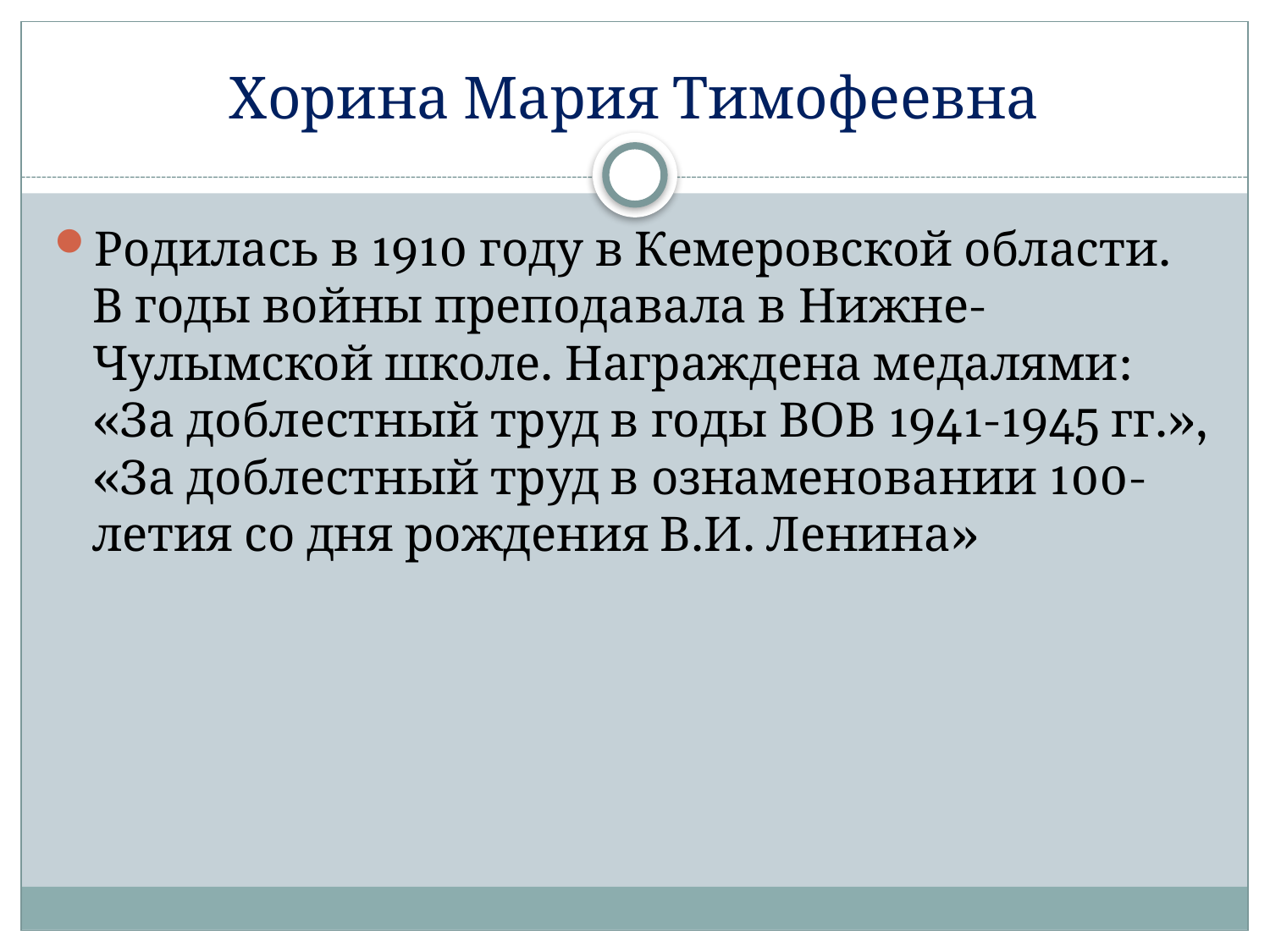

# Хорина Мария Тимофеевна
Родилась в 1910 году в Кемеровской области. В годы войны преподавала в Нижне-Чулымской школе. Награждена медалями: «За доблестный труд в годы ВОВ 1941-1945 гг.», «За доблестный труд в ознаменовании 100-летия со дня рождения В.И. Ленина»